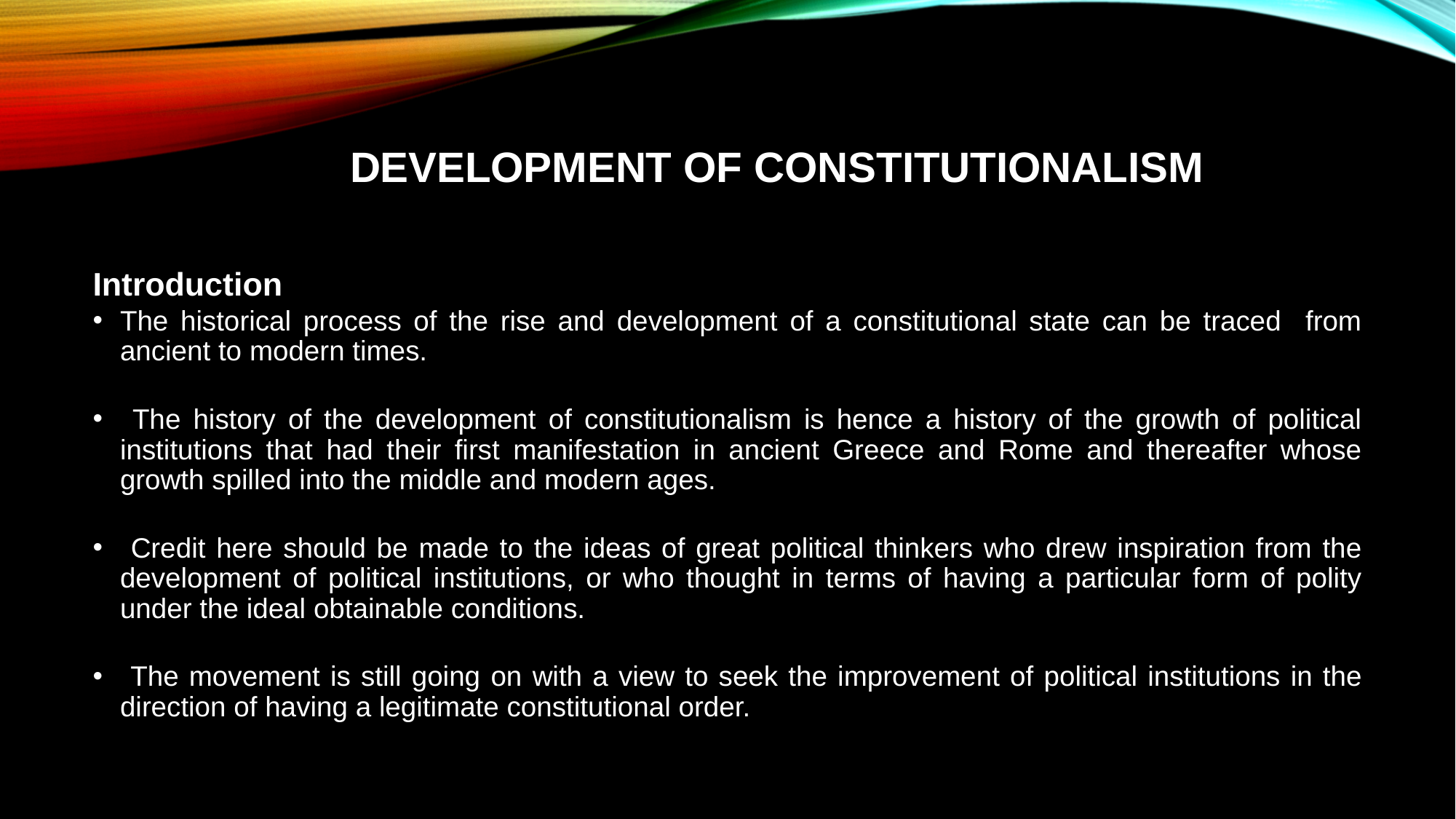

# Development of Constitutionalism
Introduction
The historical process of the rise and development of a constitutional state can be traced  from ancient to modern times.

 The history of the development of constitutionalism is hence a history of the growth of political institutions that had their first manifestation in ancient Greece and Rome and thereafter whose growth spilled into the middle and modern ages.

 Credit here should be made to the ideas of great political thinkers who drew inspiration from the development of political institutions, or who thought in terms of having a particular form of polity under the ideal obtainable conditions.

 The movement is still going on with a view to seek the improvement of political institutions in the direction of having a legitimate constitutional order.